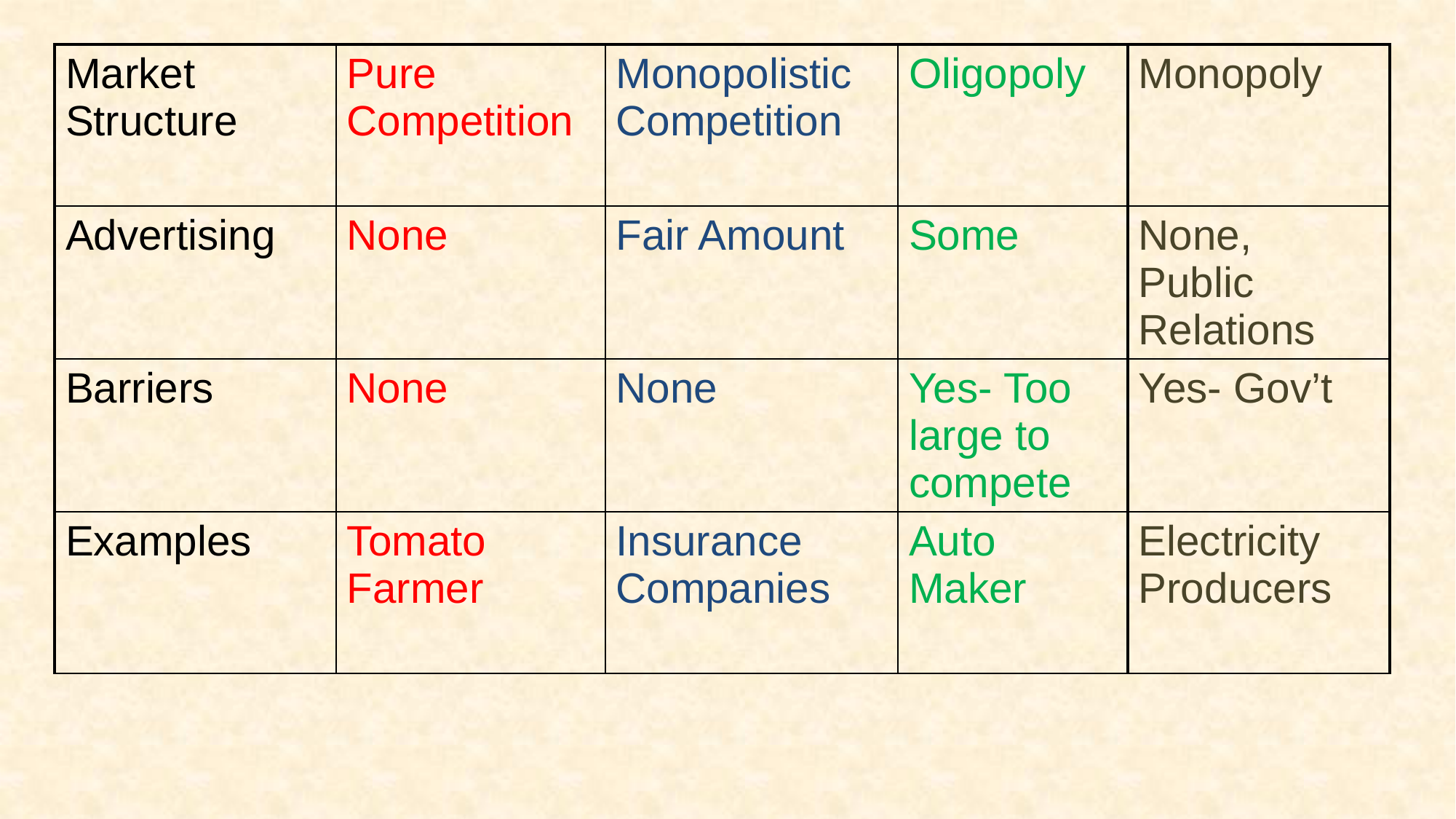

| Market Structure | Pure Competition | Monopolistic Competition | Oligopoly | Monopoly |
| --- | --- | --- | --- | --- |
| Advertising | None | Fair Amount | Some | None, Public Relations |
| Barriers | None | None | Yes- Too large to compete | Yes- Gov’t |
| Examples | Tomato Farmer | Insurance Companies | Auto Maker | Electricity Producers |